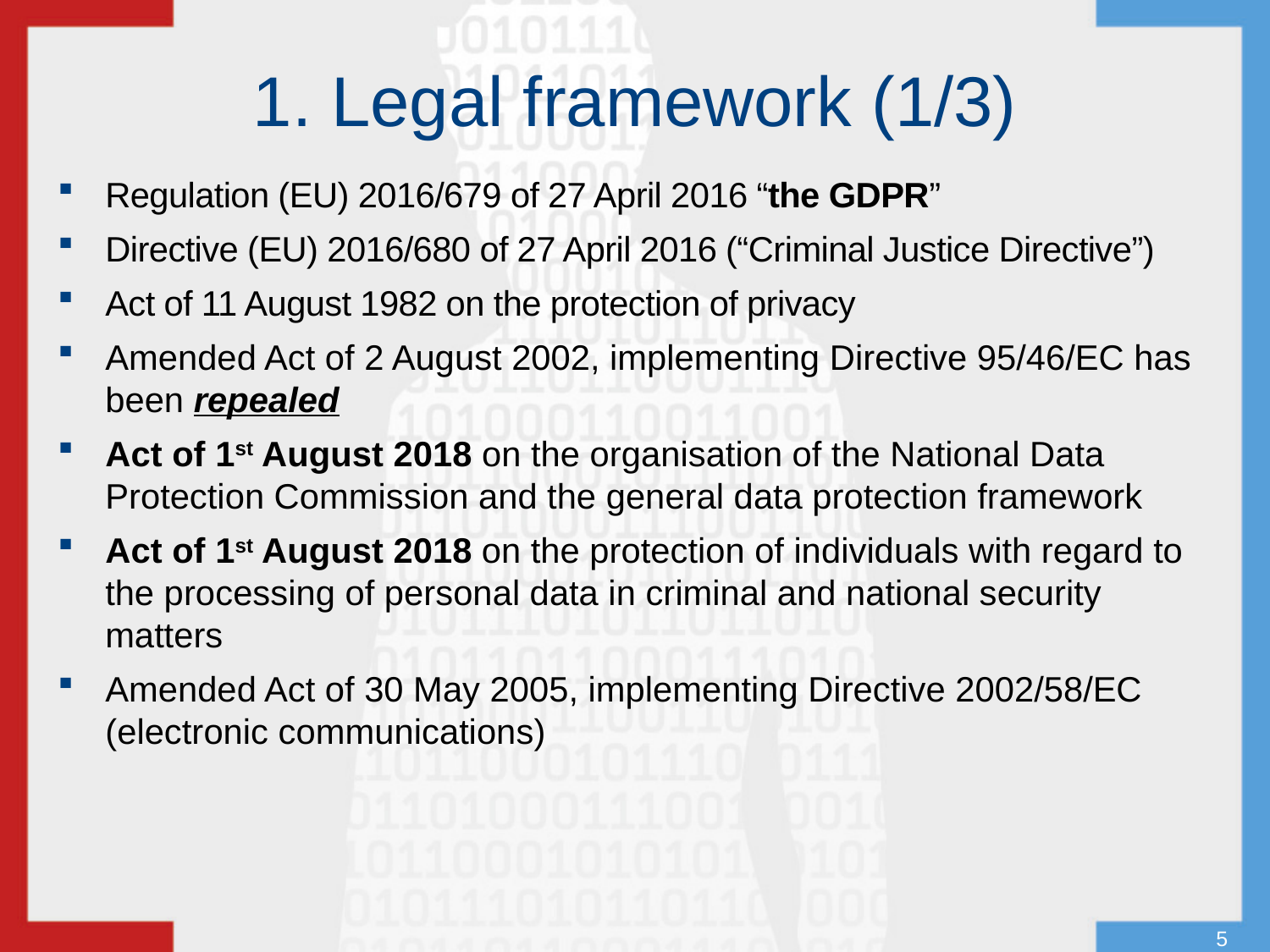

# 1. Legal framework (1/3)
Regulation (EU) 2016/679 of 27 April 2016 “the GDPR”
Directive (EU) 2016/680 of 27 April 2016 (“Criminal Justice Directive”)
Act of 11 August 1982 on the protection of privacy
Amended Act of 2 August 2002, implementing Directive 95/46/EC has been repealed
Act of 1st August 2018 on the organisation of the National Data Protection Commission and the general data protection framework
Act of 1st August 2018 on the protection of individuals with regard to the processing of personal data in criminal and national security matters
Amended Act of 30 May 2005, implementing Directive 2002/58/EC (electronic communications)

5